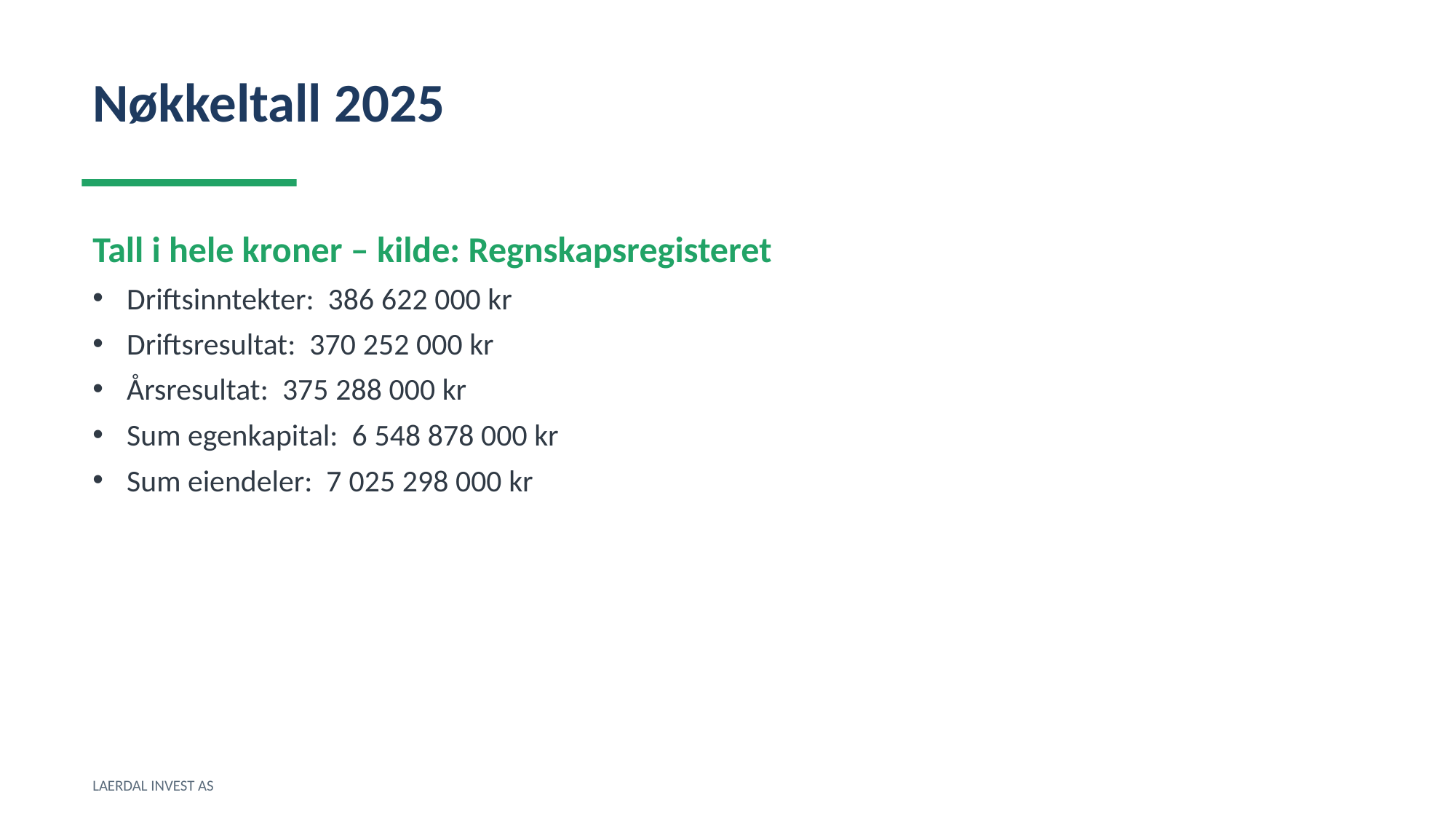

Nøkkeltall 2025

Tall i hele kroner – kilde: Regnskapsregisteret
Driftsinntekter:  386 622 000 kr
Driftsresultat:  370 252 000 kr
Årsresultat:  375 288 000 kr
Sum egenkapital:  6 548 878 000 kr
Sum eiendeler:  7 025 298 000 kr
LAERDAL INVEST AS